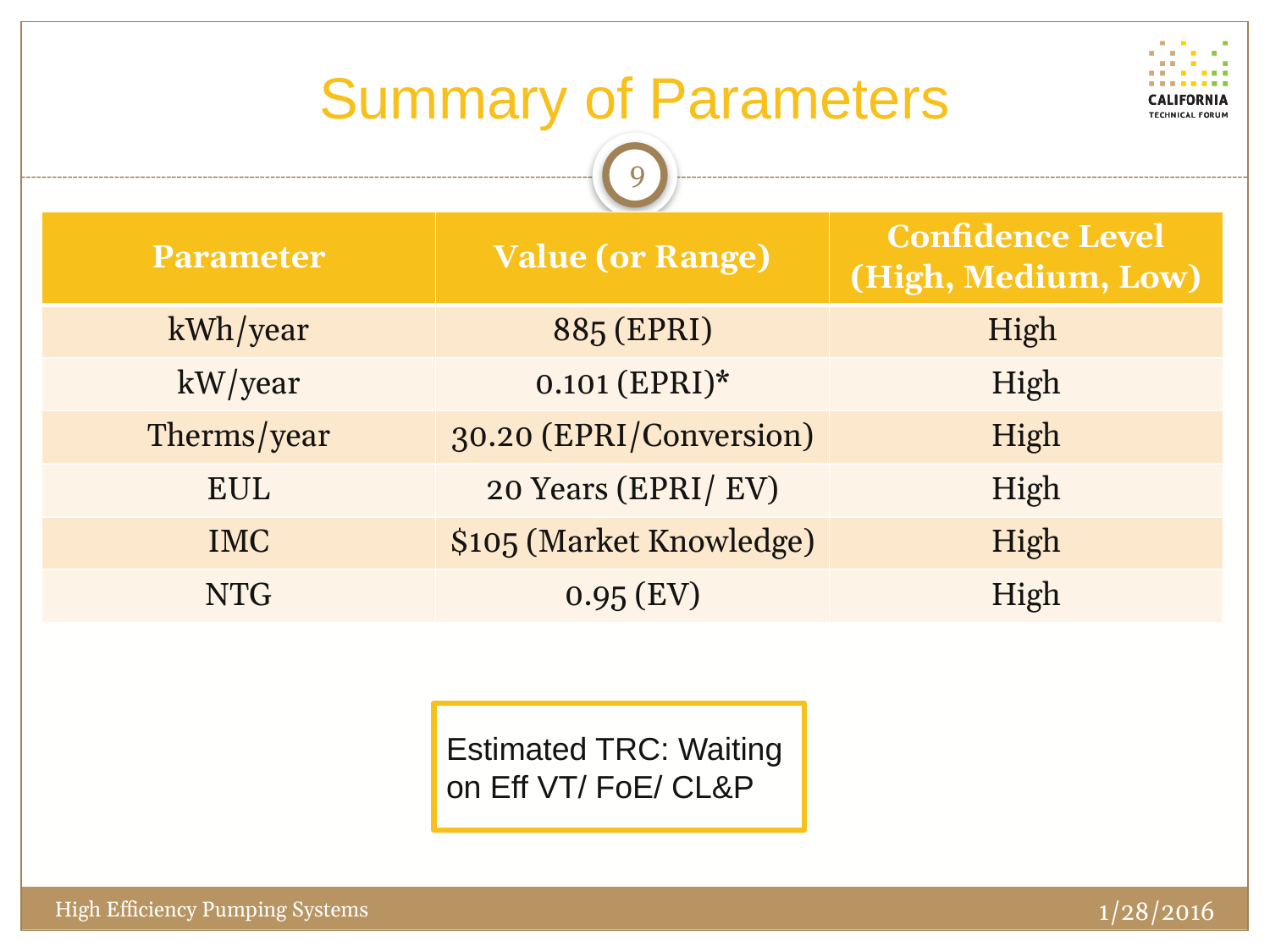

# Summary of Parameters
9
| Parameter | Value (or Range) | Confidence Level (High, Medium, Low) |
| --- | --- | --- |
| kWh/year | 885 (EPRI) | High |
| kW/year | 0.101 (EPRI)\* | High |
| Therms/year | 30.20 (EPRI/Conversion) | High |
| EUL | 20 Years (EPRI/ EV) | High |
| IMC | $105 (Market Knowledge) | High |
| NTG | 0.95 (EV) | High |
Estimated TRC: Waiting on Eff VT/ FoE/ CL&P
1/28/2016
High Efficiency Pumping Systems